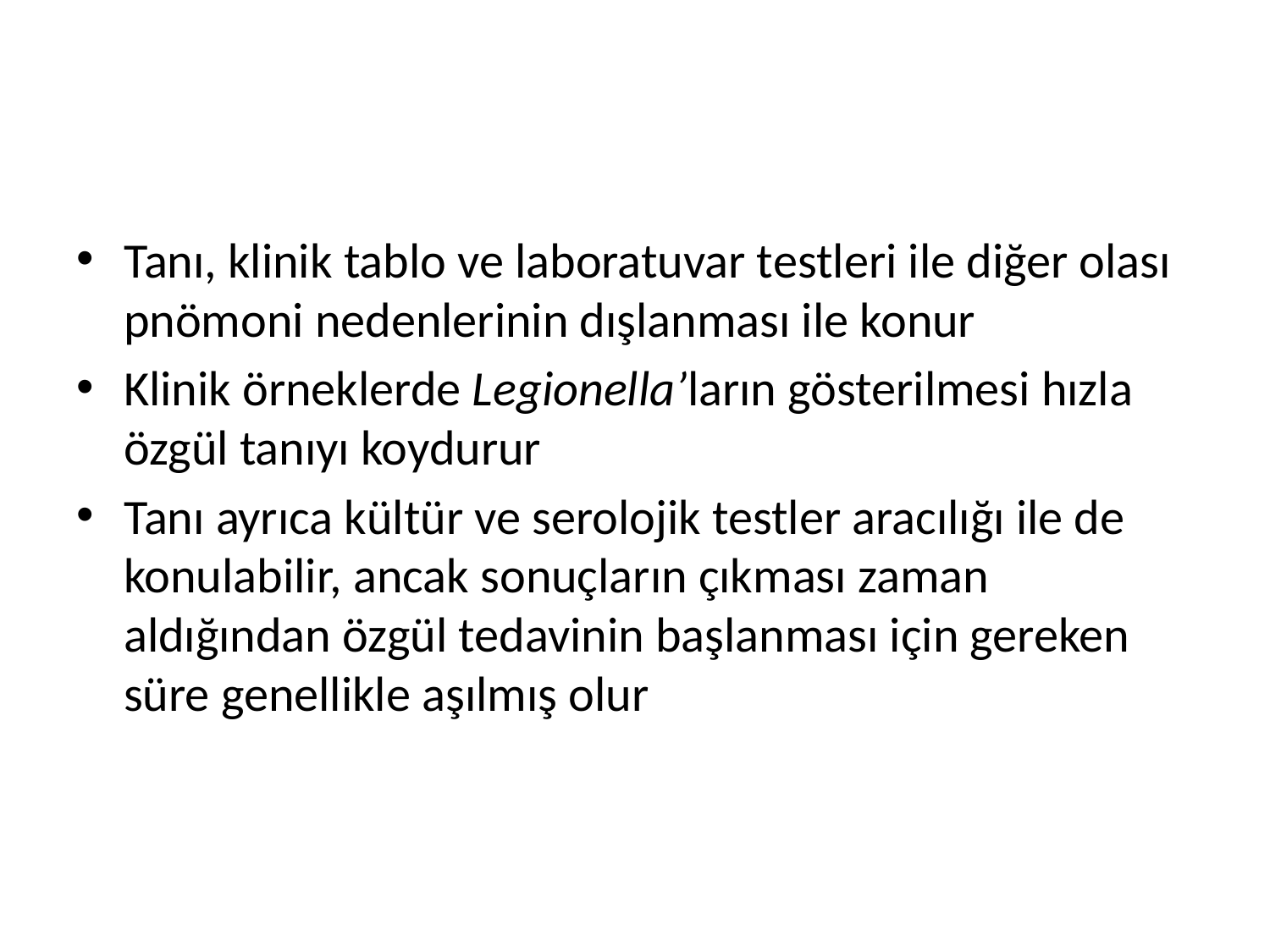

#
Tanı, klinik tablo ve laboratuvar testleri ile diğer olası pnömoni nedenlerinin dışlanması ile konur
Klinik örneklerde Legionella’ların gösterilmesi hızla özgül tanıyı koydurur
Tanı ayrıca kültür ve serolojik testler aracılığı ile de konulabilir, ancak sonuçların çıkması zaman aldığından özgül tedavinin başlanması için gereken süre genellikle aşılmış olur